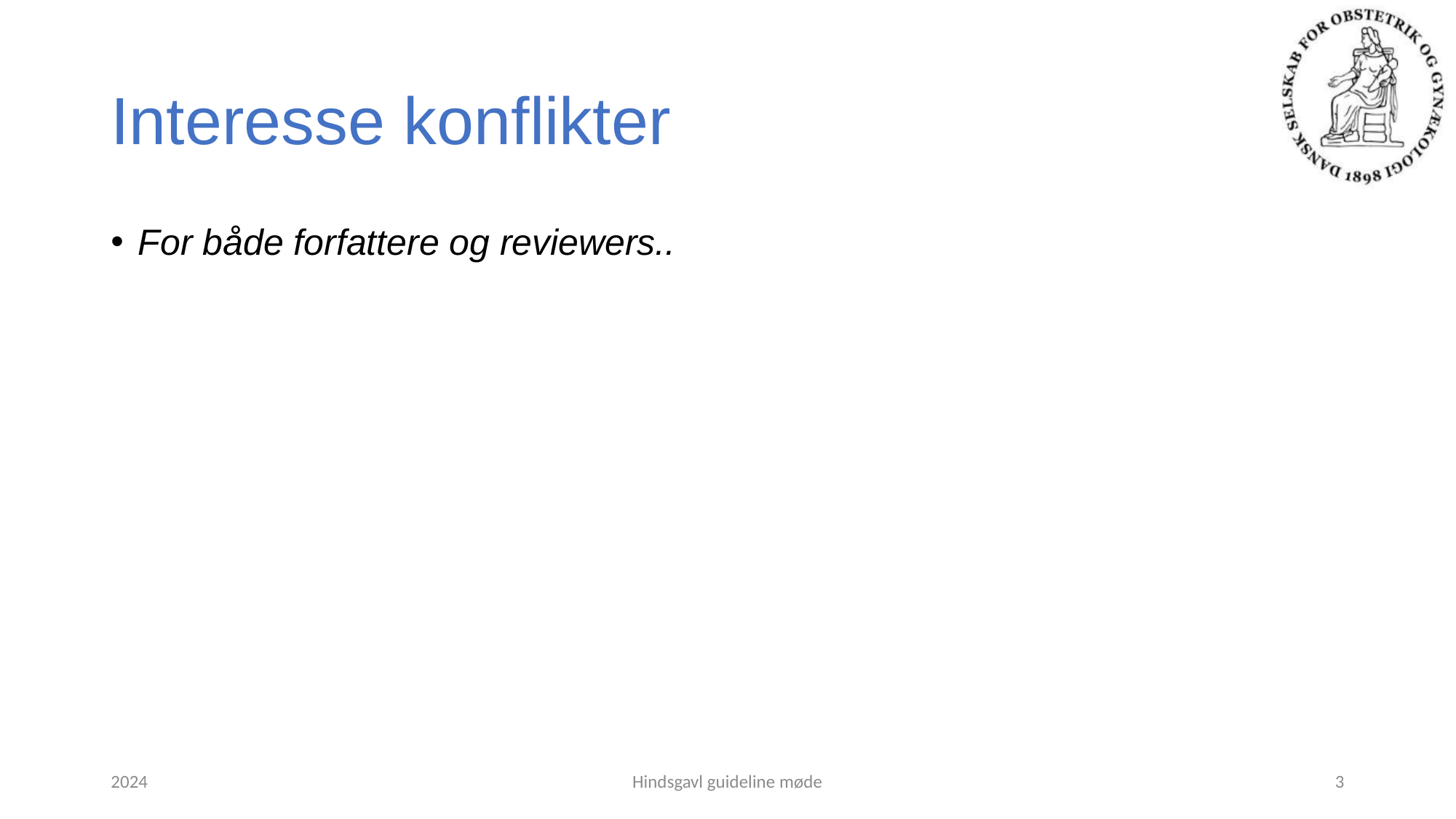

# Interesse konflikter
For både forfattere og reviewers..
2024
Hindsgavl guideline møde
3